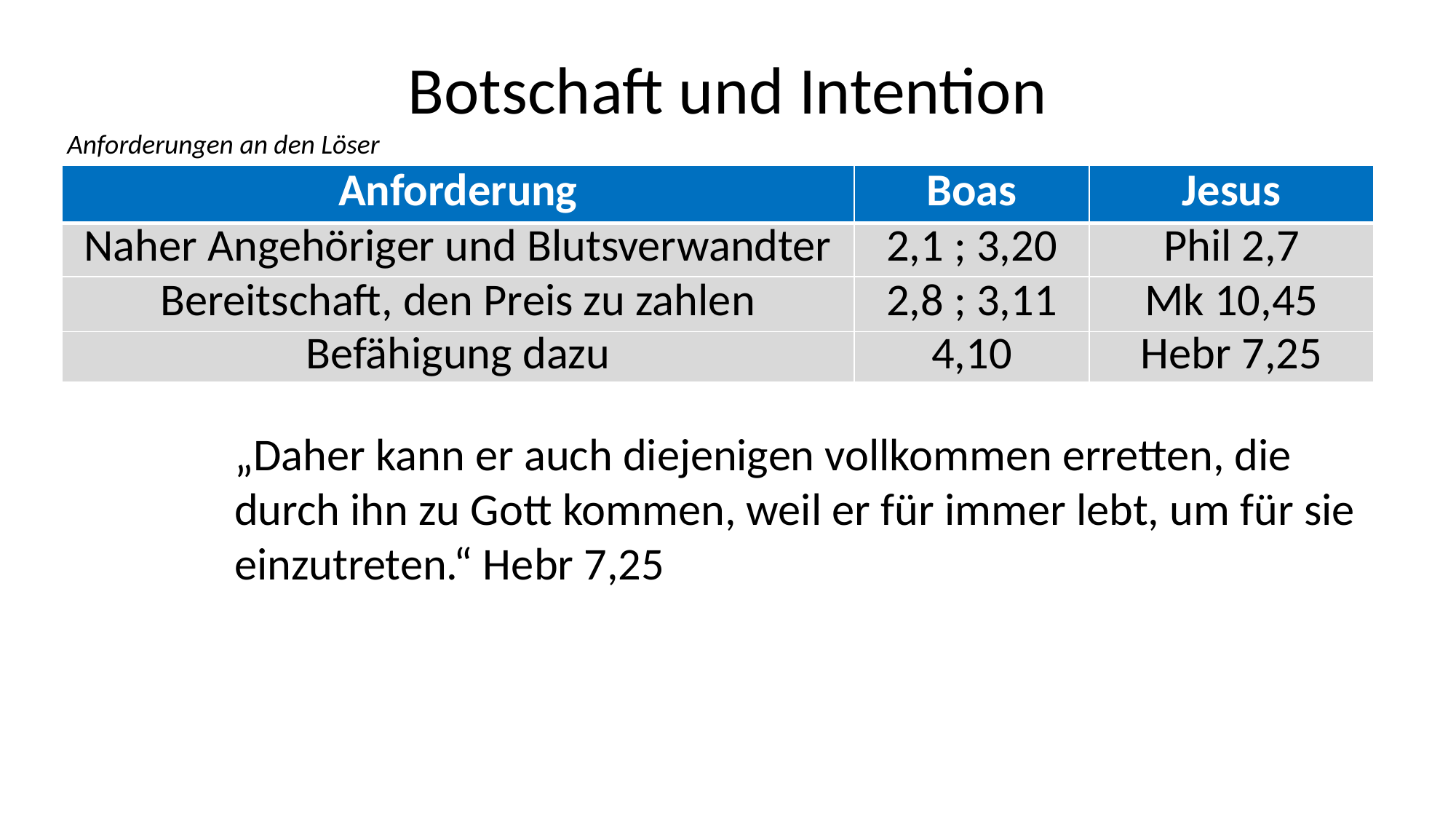

# Botschaft und Intention
Anforderungen an den Löser
| Anforderung | Boas | Jesus |
| --- | --- | --- |
| Naher Angehöriger und Blutsverwandter | 2,1 ; 3,20 | Phil 2,7 |
| Bereitschaft, den Preis zu zahlen | 2,8 ; 3,11 | Mk 10,45 |
| Befähigung dazu | 4,10 | Hebr 7,25 |
„Daher kann er auch diejenigen vollkommen erretten, die durch ihn zu Gott kommen, weil er für immer lebt, um für sie einzutreten.“ Hebr 7,25